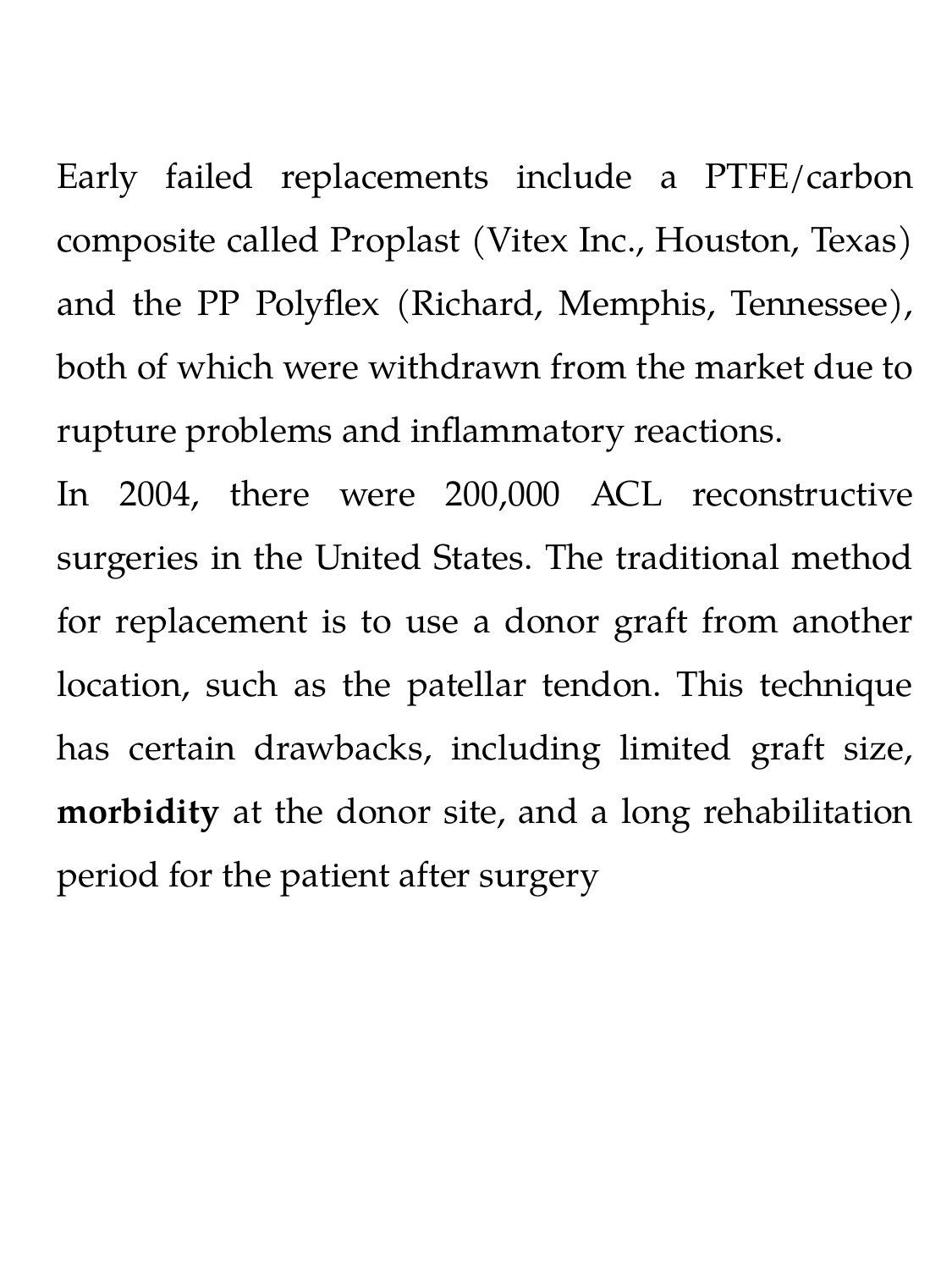

Early failed replacements include a PTFE/carbon composite called Proplast (Vitex Inc., Houston, Texas) and the PP Polyflex (Richard, Memphis, Tennessee), both of which were withdrawn from the market due to rupture problems and inflammatory reactions.
In 2004, there were 200,000 ACL reconstructive surgeries in the United States. The traditional method for replacement is to use a donor graft from another location, such as the patellar tendon. This technique has certain drawbacks, including limited graft size, morbidity at the donor site, and a long rehabilitation period for the patient after surgery